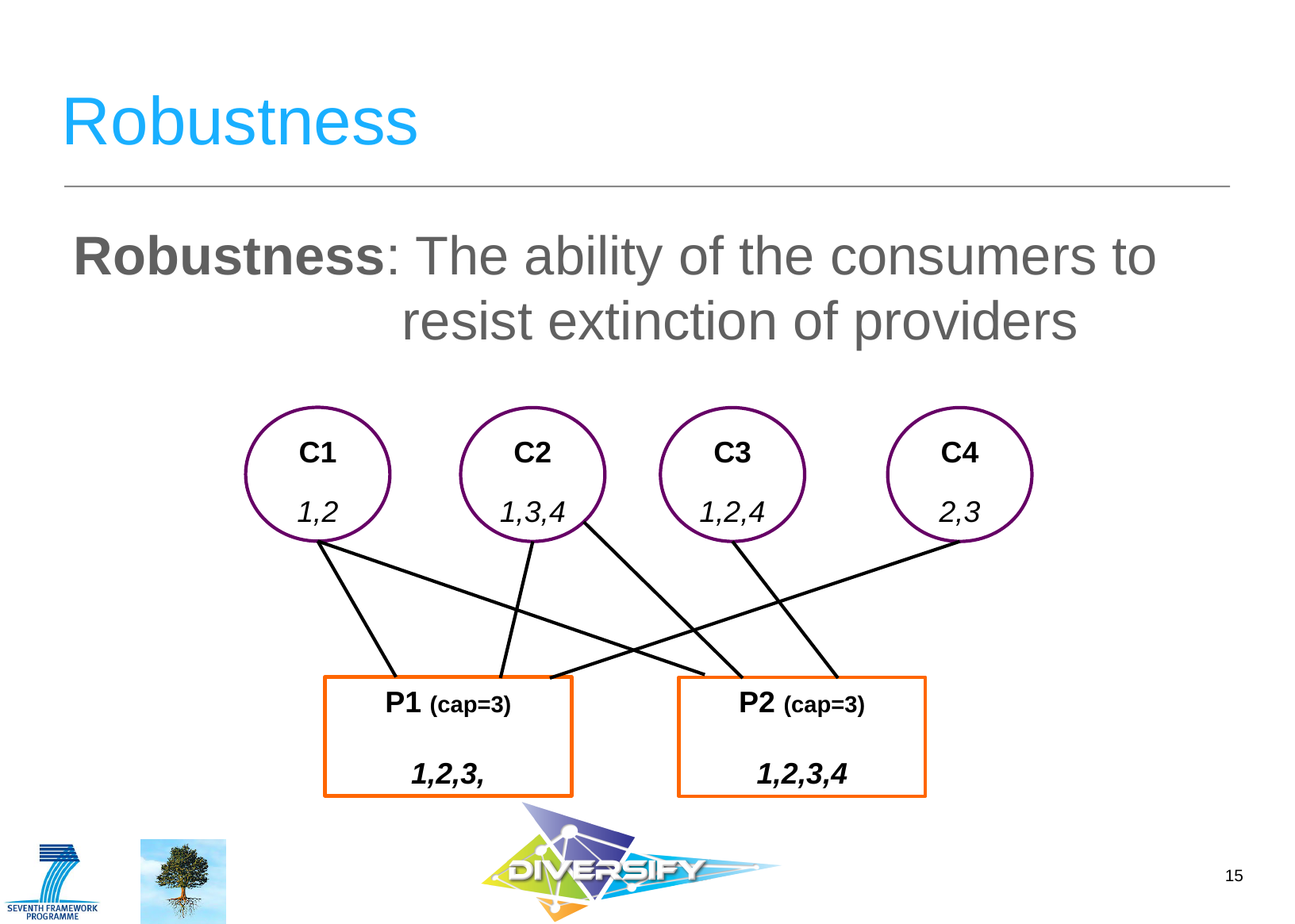

# Robustness
Robustness: The ability of the consumers to     		      resist extinction of providers
C1

1,2
C2

1,3,4
C3

1,2,4
C4

2,3
P1 (cap=3)

1,2,3,
P2 (cap=3)

1,2,3,4
15